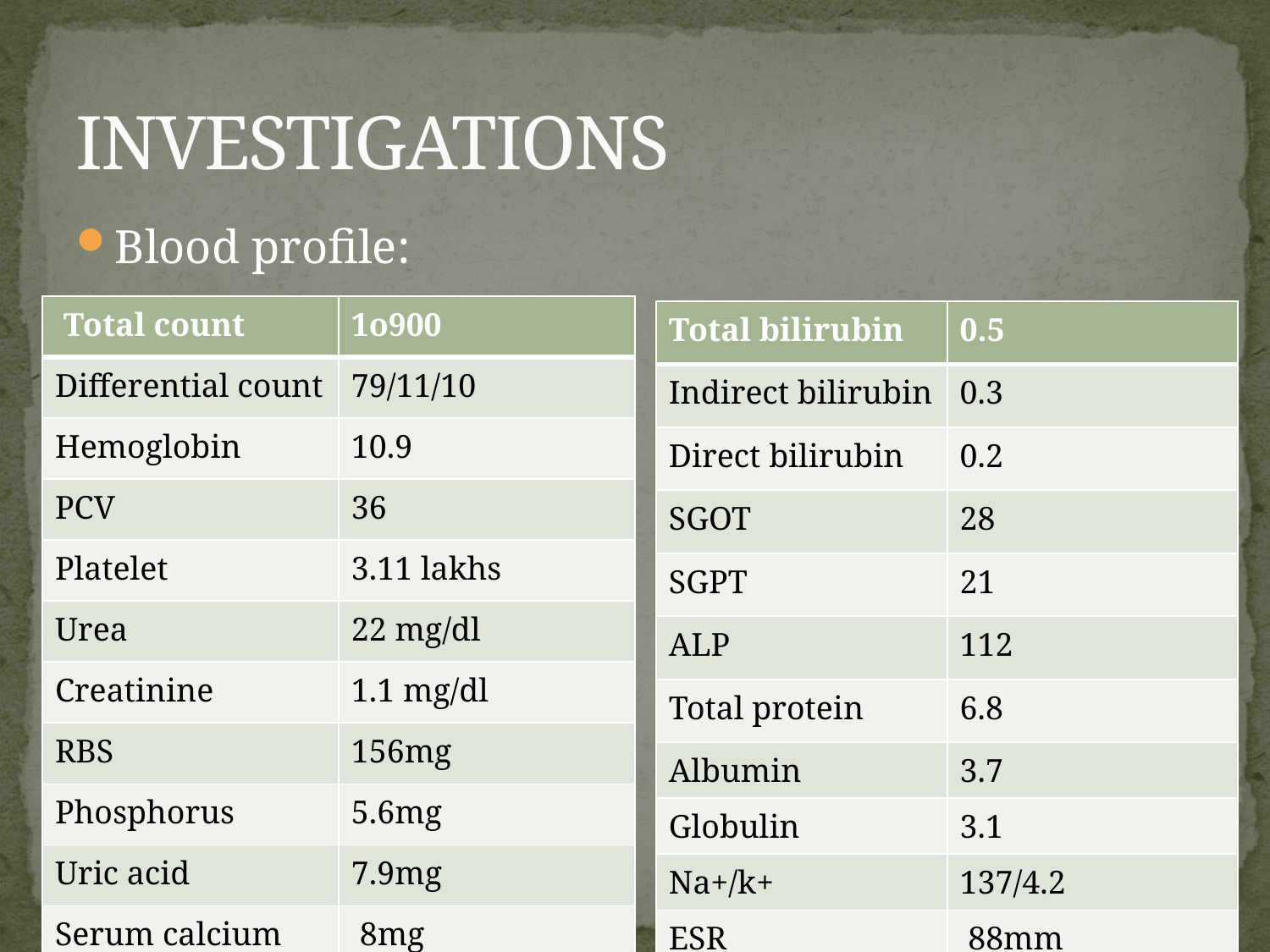

# INVESTIGATIONS
Blood profile:
| Total count | 1o900 |
| --- | --- |
| Differential count | 79/11/10 |
| Hemoglobin | 10.9 |
| PCV | 36 |
| Platelet | 3.11 lakhs |
| Urea | 22 mg/dl |
| Creatinine | 1.1 mg/dl |
| RBS | 156mg |
| Phosphorus | 5.6mg |
| Uric acid | 7.9mg |
| Serum calcium | 8mg |
| Total bilirubin | 0.5 |
| --- | --- |
| Indirect bilirubin | 0.3 |
| Direct bilirubin | 0.2 |
| SGOT | 28 |
| SGPT | 21 |
| ALP | 112 |
| Total protein | 6.8 |
| Albumin | 3.7 |
| Globulin | 3.1 |
| Na+/k+ | 137/4.2 |
| ESR | 88mm |